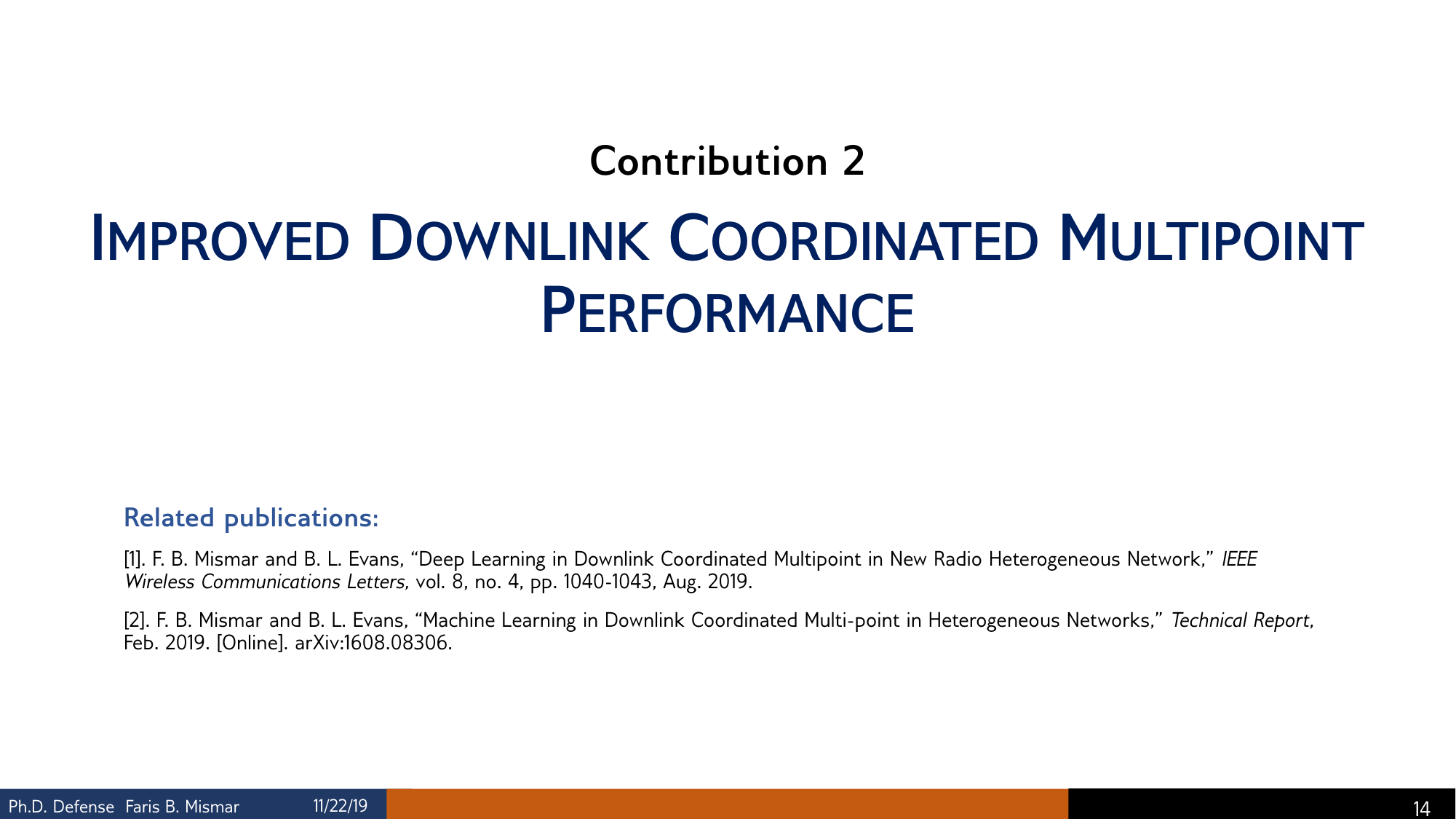

Contribution 2
# IMPROVED DOWNLINK COORDINATED MULTIPOINT PERFORMANCE
Related publications:
[1]. F. B. Mismar and B. L. Evans, “Deep Learning in Downlink Coordinated Multipoint in New Radio Heterogeneous Network,” IEEE Wireless Communications Letters, vol. 8, no. 4, pp. 1040-1043, Aug. 2019.
[2]. F. B. Mismar and B. L. Evans, “Machine Learning in Downlink Coordinated Multi-point in Heterogeneous Networks,” Technical Report,  Feb. 2019. [Online]. arXiv:1608.08306.
14